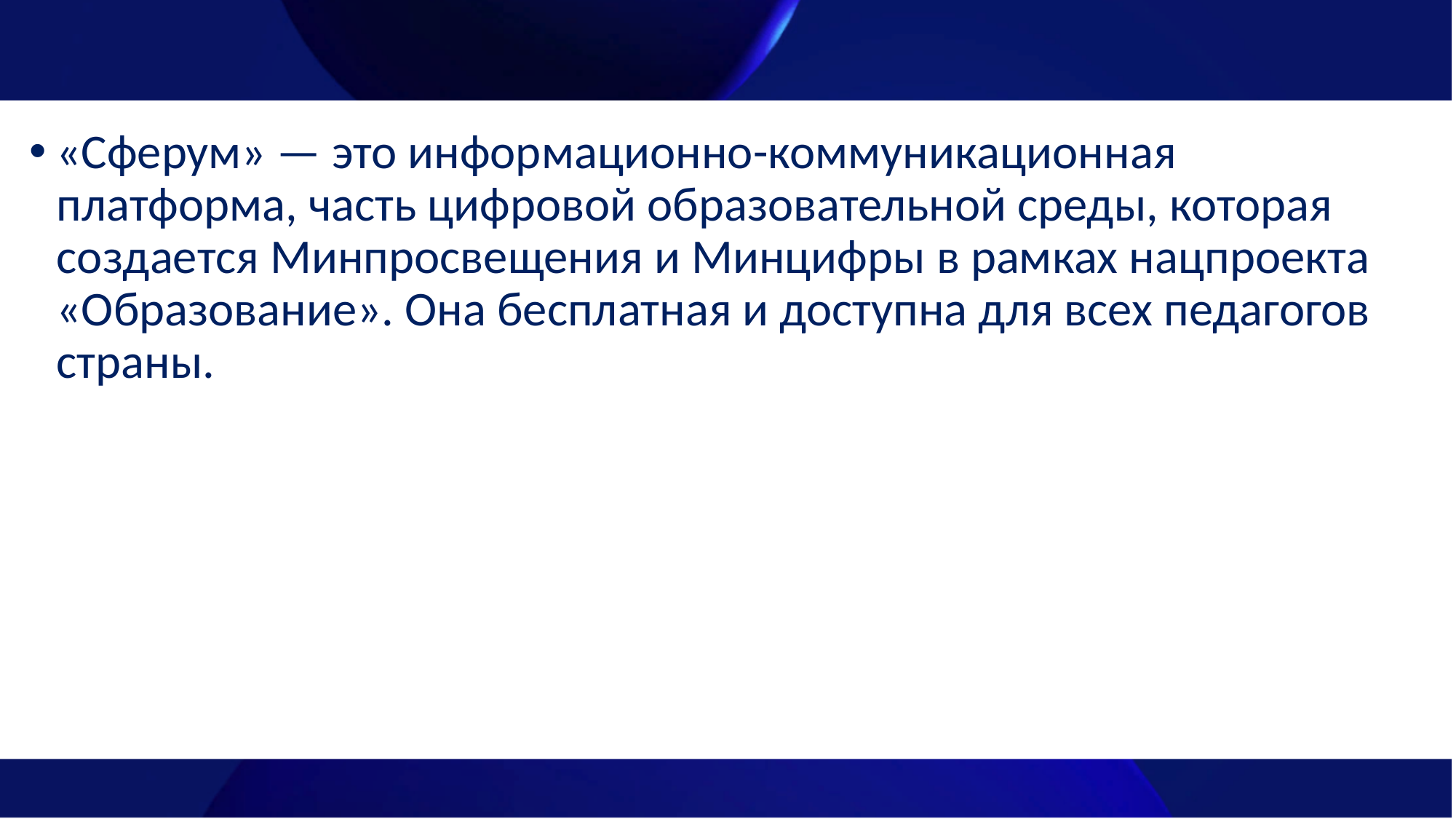

«Сферум» — это информационно-коммуникационная платформа, часть цифровой образовательной среды, которая создается Минпросвещения и Минцифры в рамках нацпроекта «Образование». Она бесплатная и доступна для всех педагогов страны.
⠀